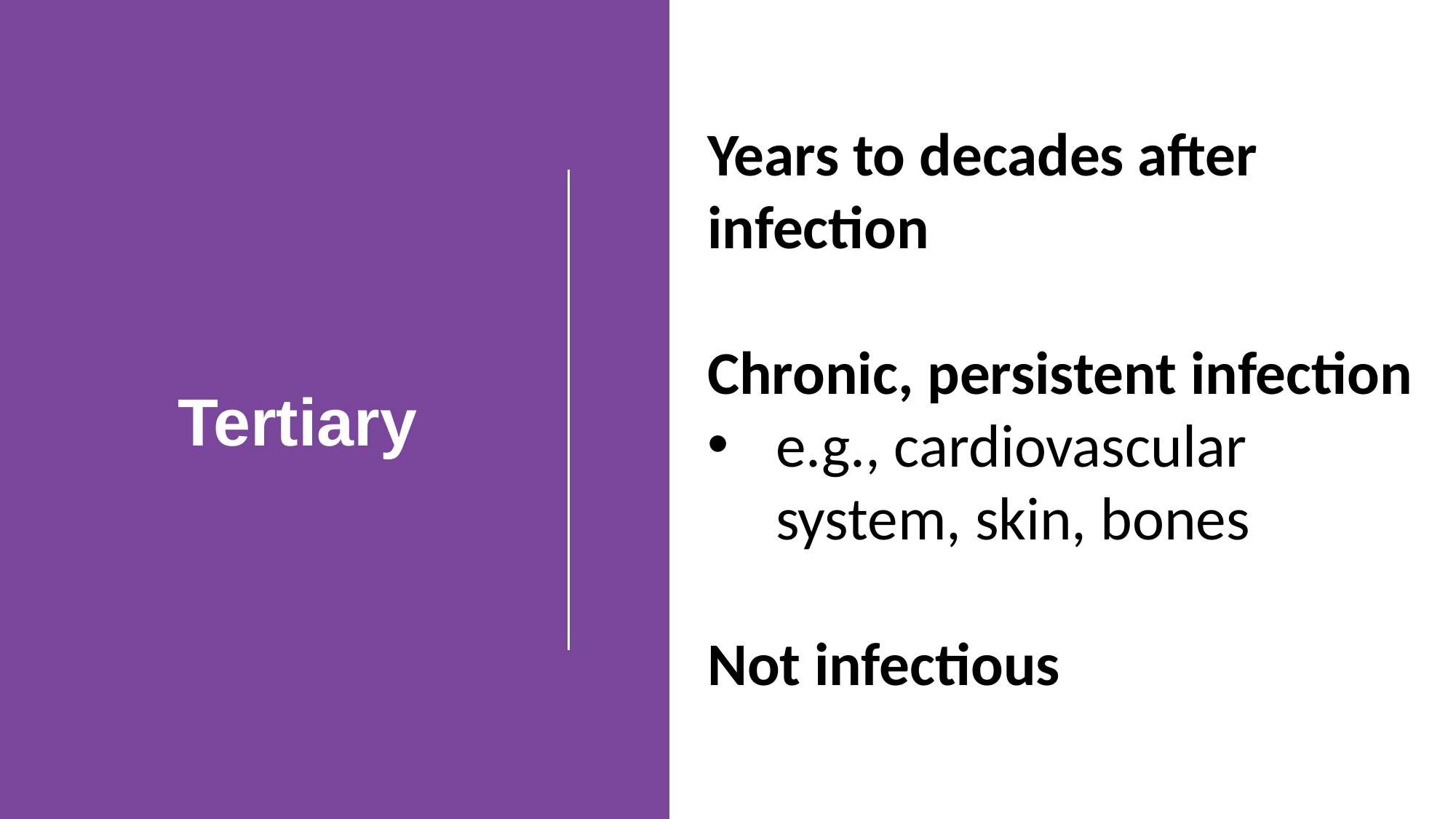

Years to decades after infection

Chronic, persistent infection
e.g., cardiovascular system, skin, bones

Not infectious

Tertiary